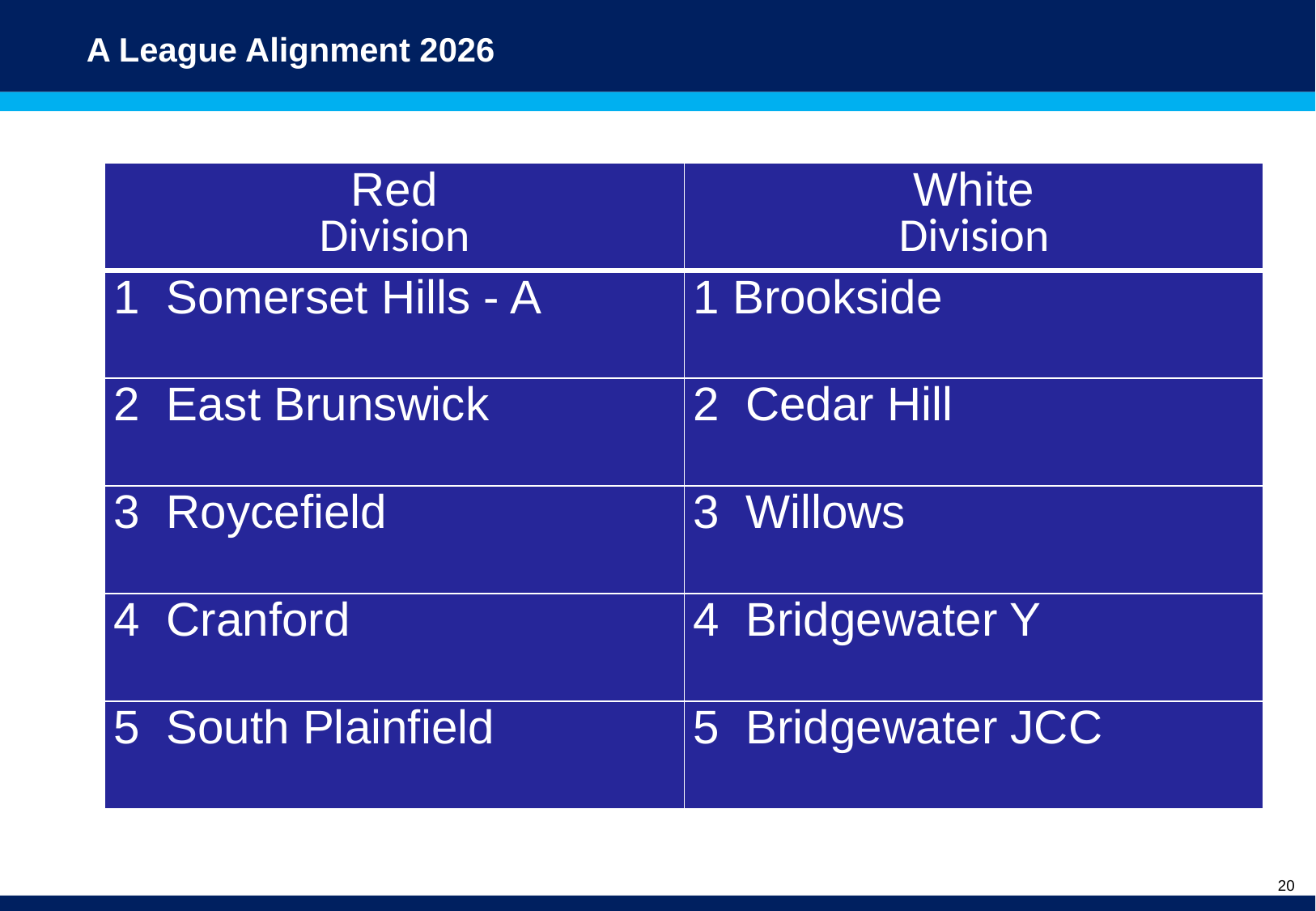

# A League Alignment 2026
| Red Division | White Division |
| --- | --- |
| 1 Somerset Hills - A | 1 Brookside |
| 2 East Brunswick | 2 Cedar Hill |
| 3 Roycefield | 3 Willows |
| 4 Cranford | 4 Bridgewater Y |
| 5 South Plainfield | 5 Bridgewater JCC |
20